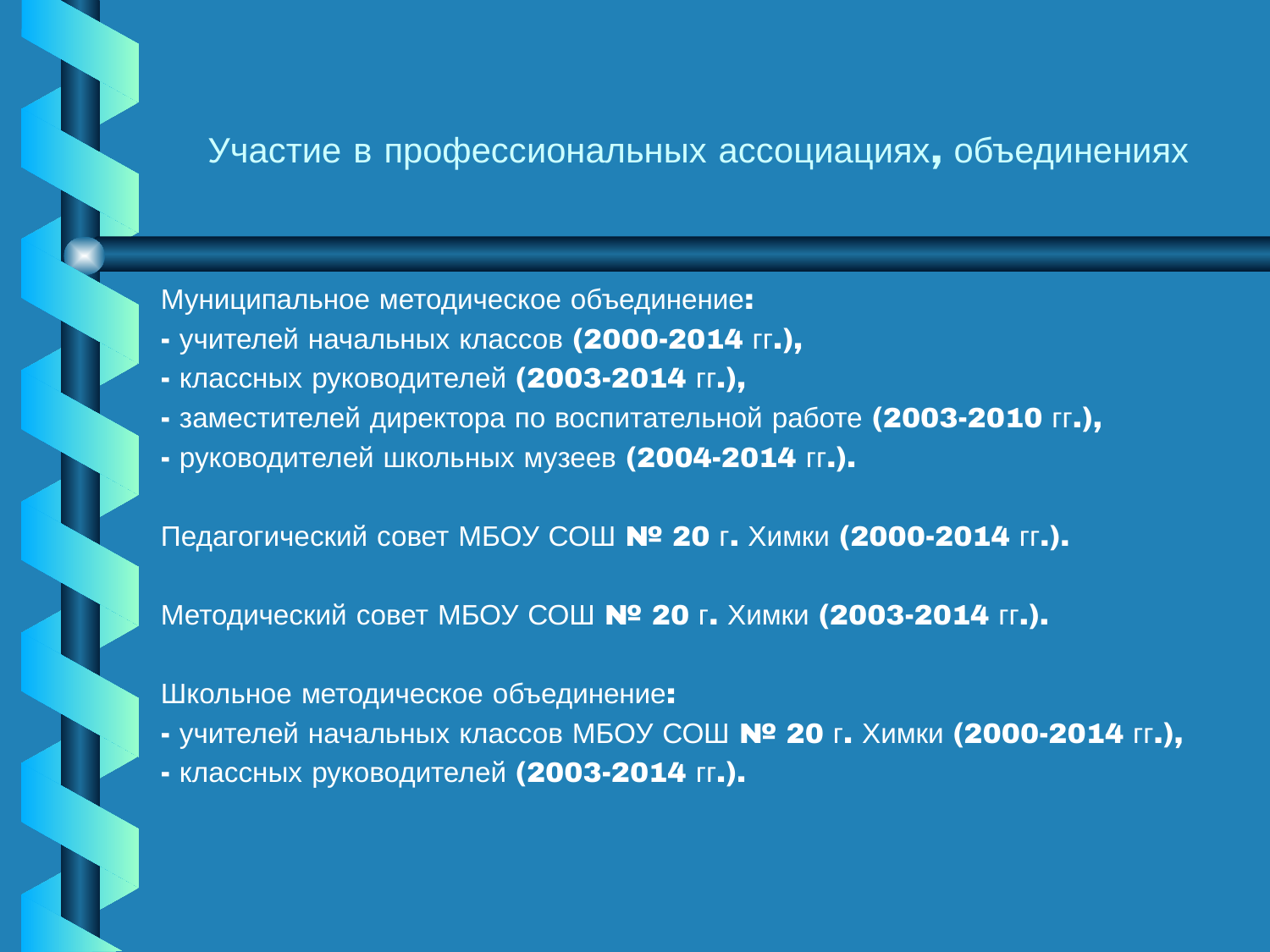

# Участие в профессиональных ассоциациях, объединениях
Муниципальное методическое объединение:
- учителей начальных классов (2000-2014 гг.),
- классных руководителей (2003-2014 гг.),
- заместителей директора по воспитательной работе (2003-2010 гг.),
- руководителей школьных музеев (2004-2014 гг.).

Педагогический совет МБОУ СОШ № 20 г. Химки (2000-2014 гг.).

Методический совет МБОУ СОШ № 20 г. Химки (2003-2014 гг.).

Школьное методическое объединение:
- учителей начальных классов МБОУ СОШ № 20 г. Химки (2000-2014 гг.),
- классных руководителей (2003-2014 гг.).